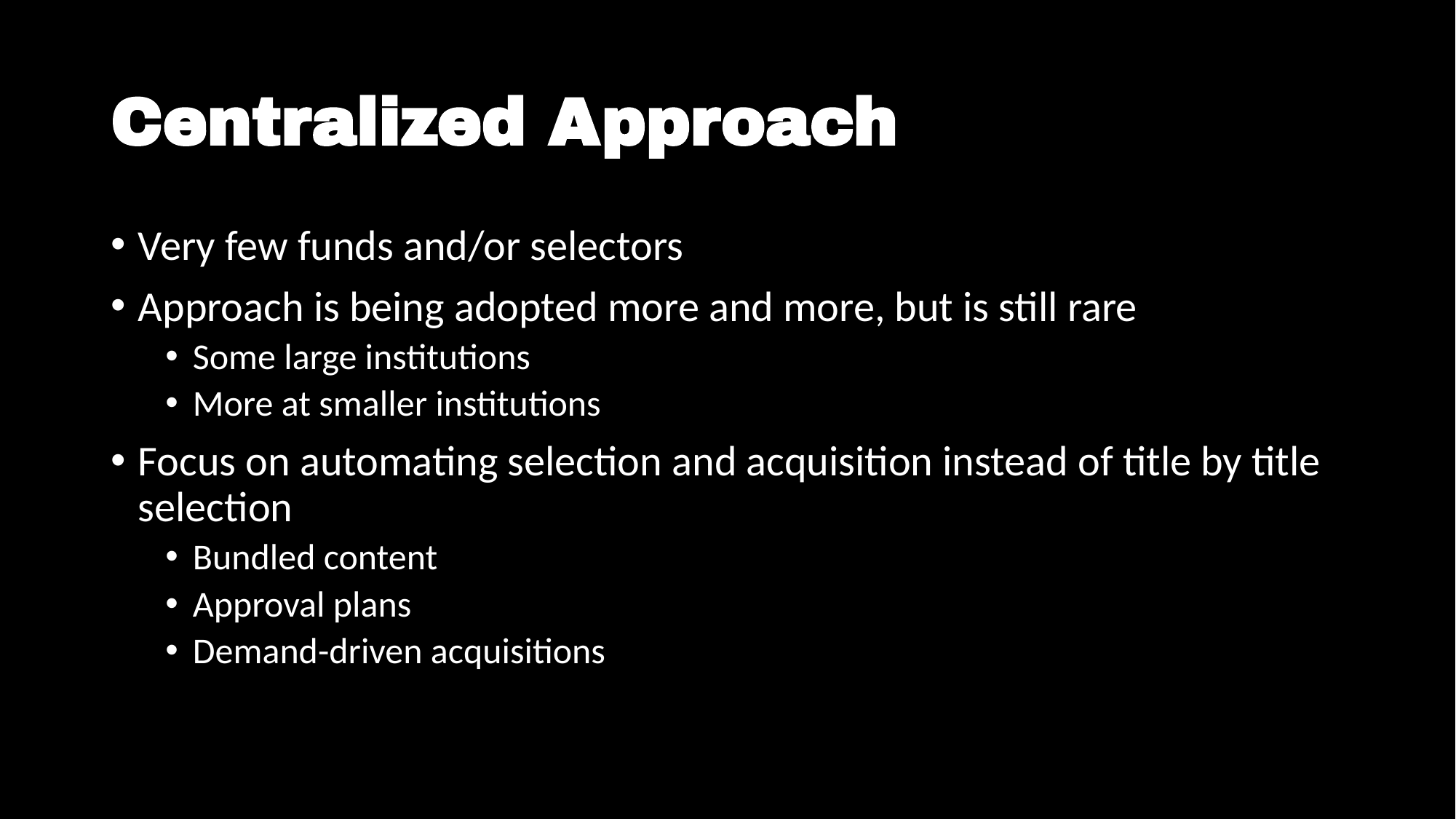

# Centralized Approach
Very few funds and/or selectors
Approach is being adopted more and more, but is still rare
Some large institutions
More at smaller institutions
Focus on automating selection and acquisition instead of title by title selection
Bundled content
Approval plans
Demand-driven acquisitions